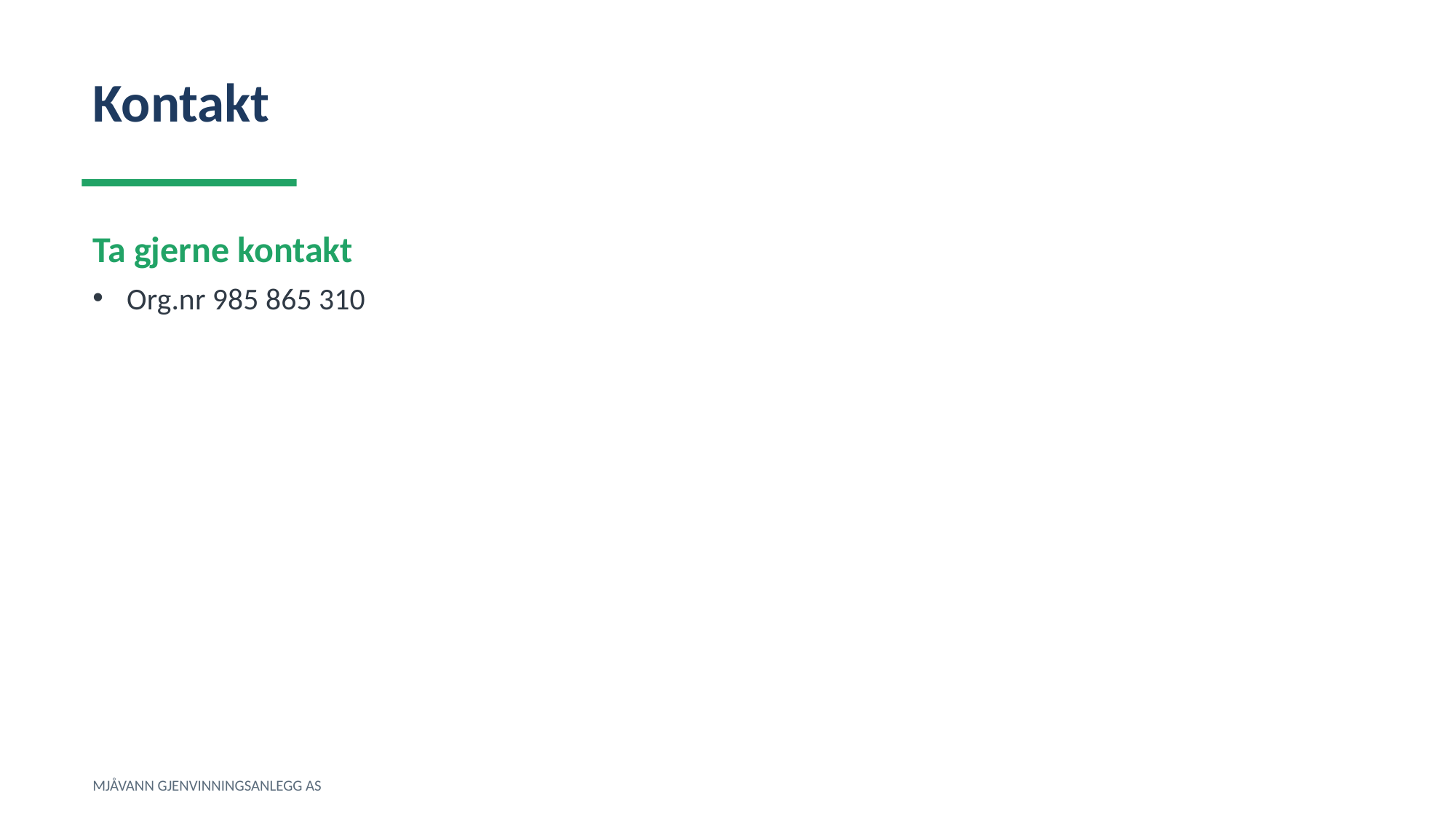

Kontakt

Ta gjerne kontakt
Org.nr 985 865 310
MJÅVANN GJENVINNINGSANLEGG AS